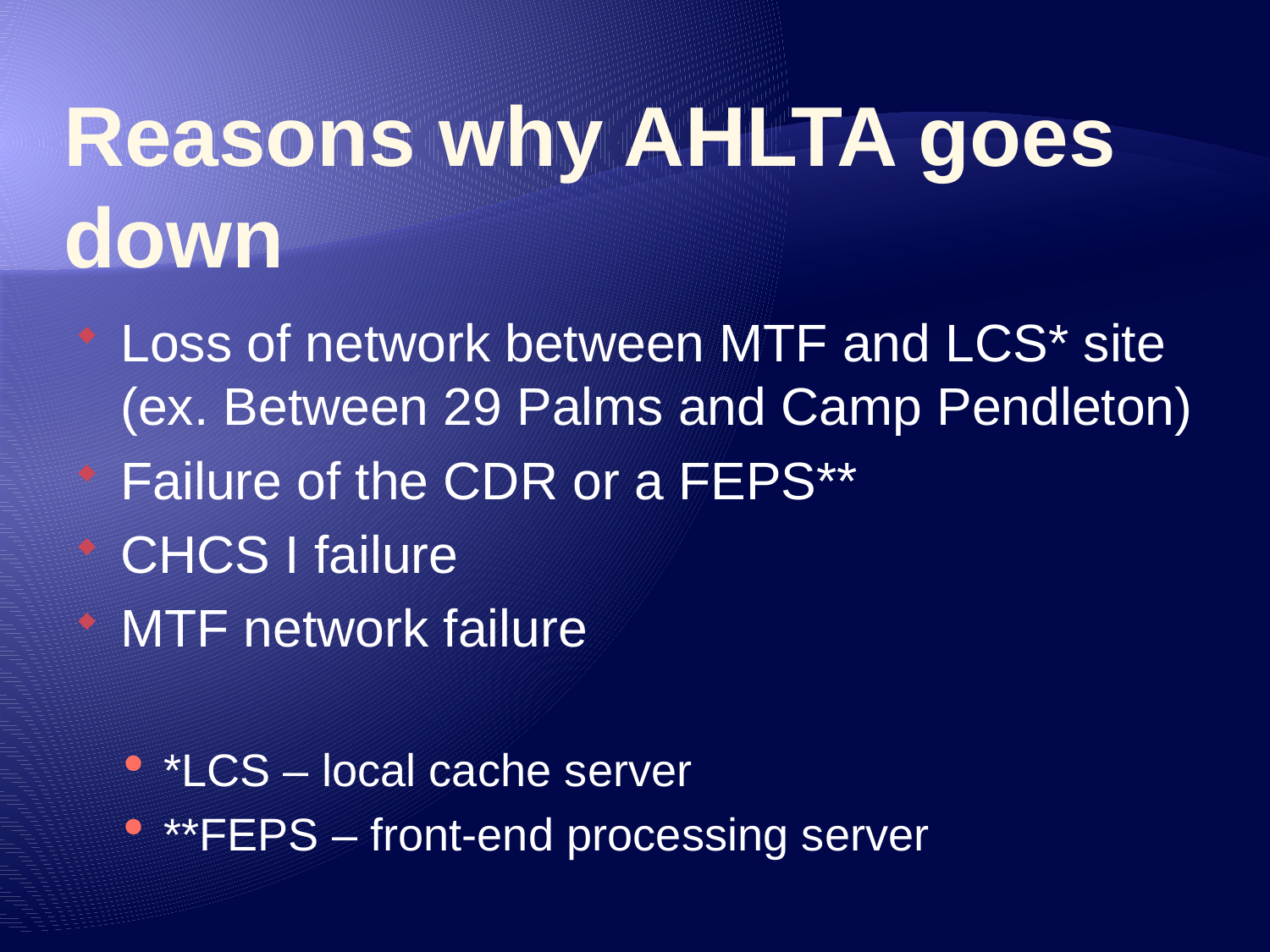

# Reasons why AHLTA goes down
Loss of network between MTF and LCS* site (ex. Between 29 Palms and Camp Pendleton)
Failure of the CDR or a FEPS**
CHCS I failure
MTF network failure

*LCS – local cache server
**FEPS – front-end processing server